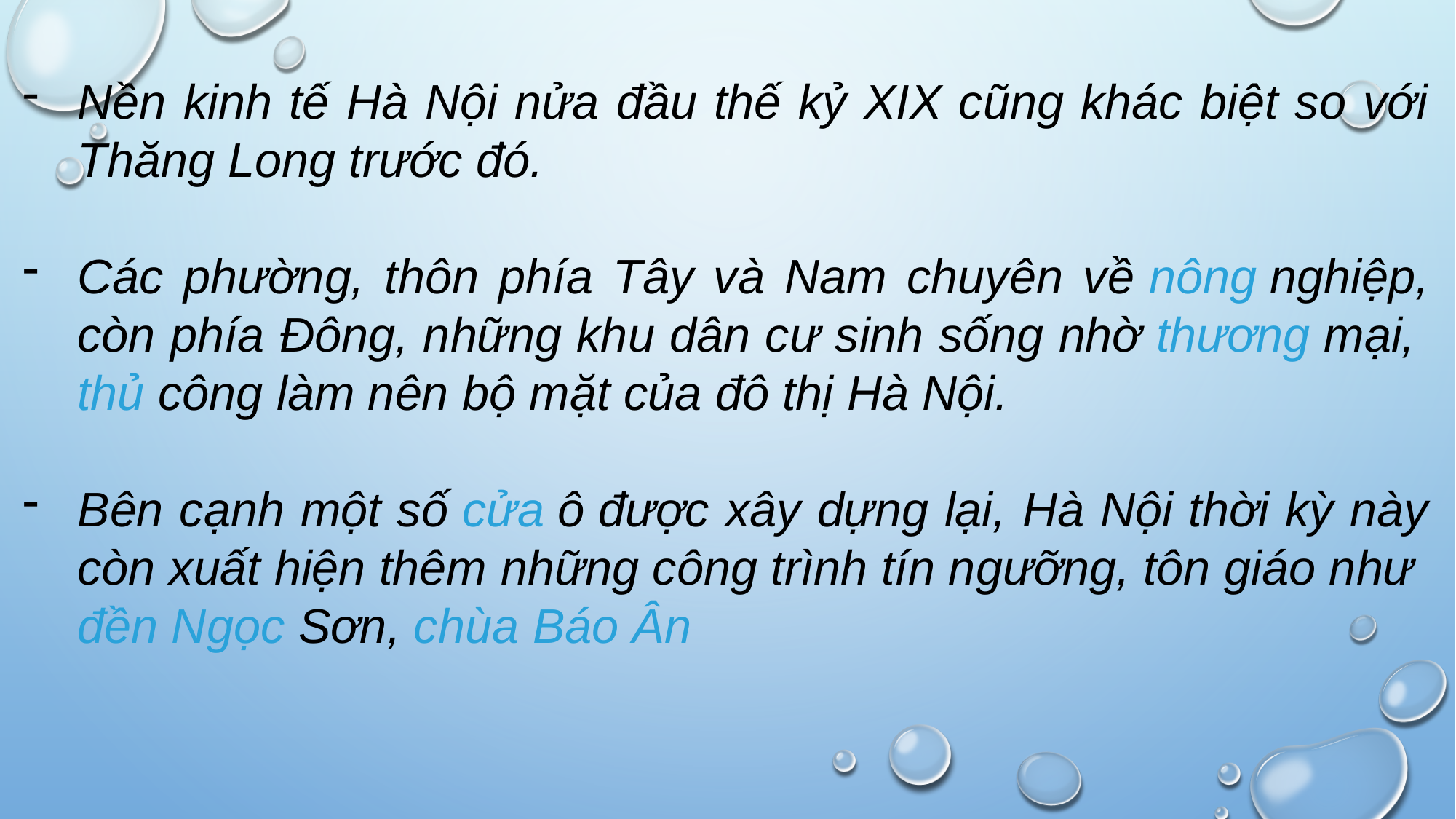

Nền kinh tế Hà Nội nửa đầu thế kỷ XIX cũng khác biệt so với Thăng Long trước đó.

Các phường, thôn phía Tây và Nam chuyên về nông nghiệp, còn phía Đông, những khu dân cư sinh sống nhờ thương mại, thủ công làm nên bộ mặt của đô thị Hà Nội.

Bên cạnh một số cửa ô được xây dựng lại, Hà Nội thời kỳ này còn xuất hiện thêm những công trình tín ngưỡng, tôn giáo như đền Ngọc Sơn, chùa Báo Ân